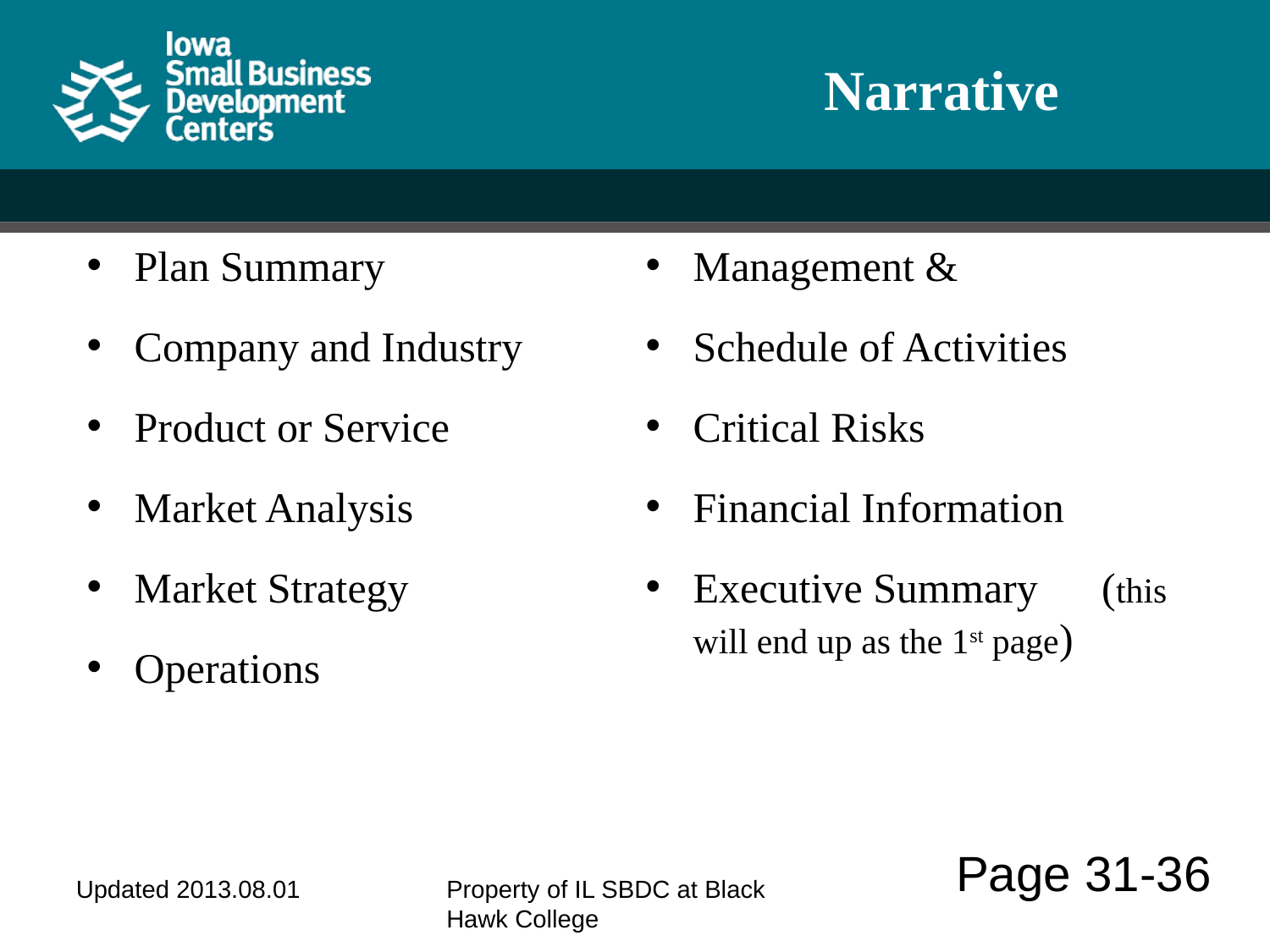

# Narrative
Plan Summary
Company and Industry
Product or Service
Market Analysis
Market Strategy
Operations

Management &
Schedule of Activities
Critical Risks
Financial Information
Executive Summary      (this will end up as the 1st page)
Page 31-36
Updated 2013.08.01
Property of IL SBDC at Black Hawk College